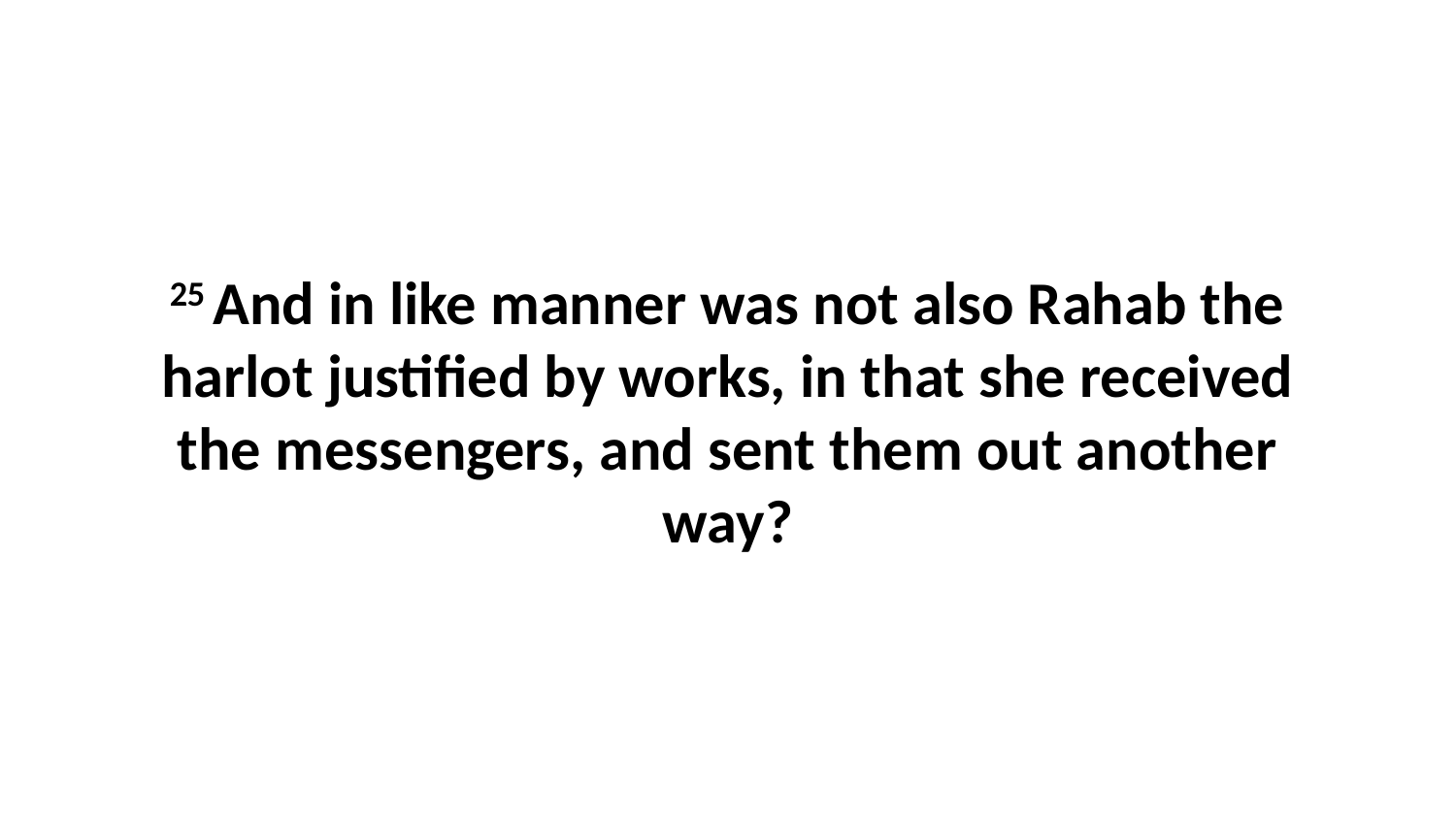

25 And in like manner was not also Rahab the harlot justified by works, in that she received the messengers, and sent them out another way?